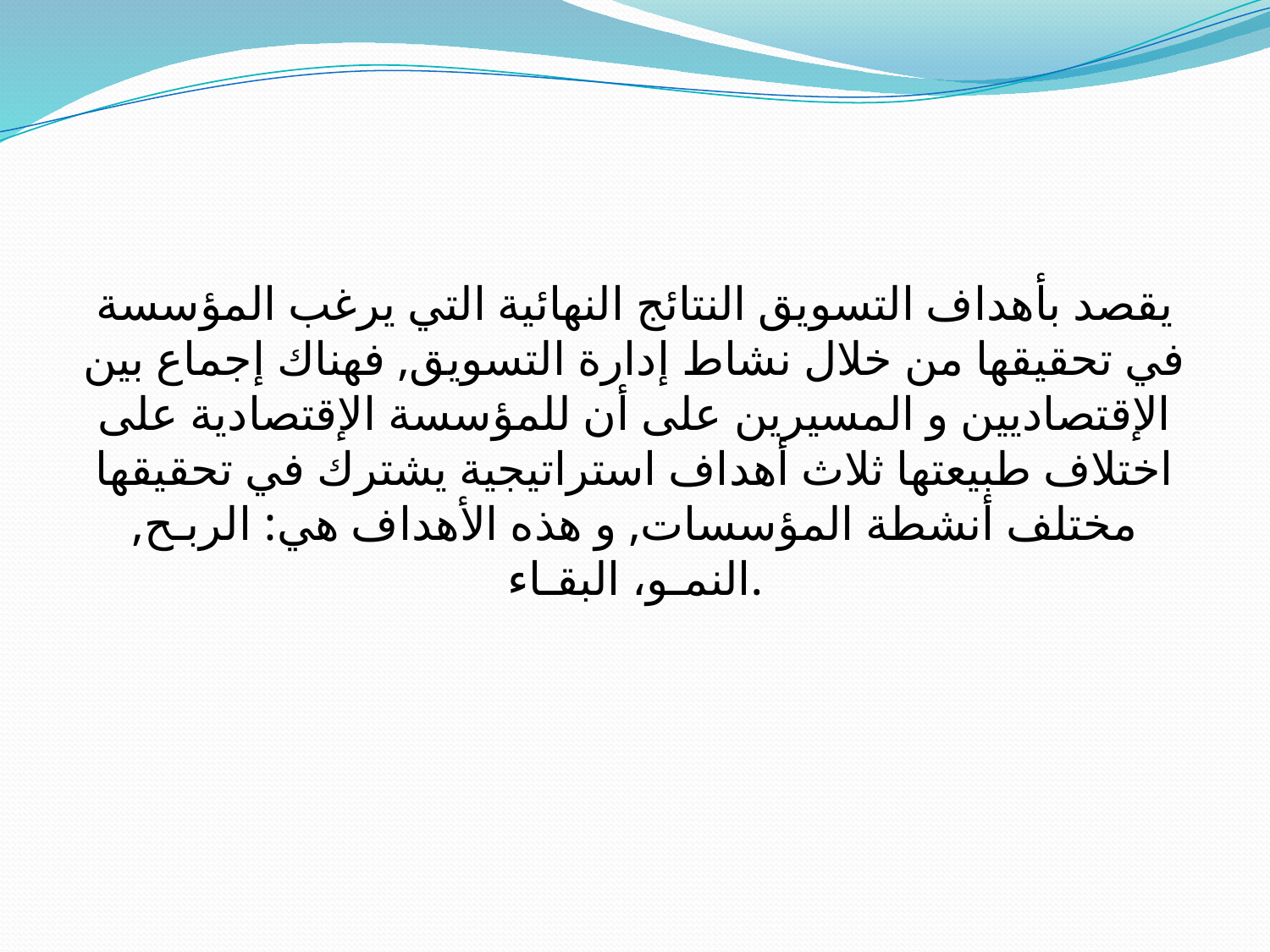

يقصد بأهداف التسويق النتائج النهائية التي يرغب المؤسسة في تحقيقها من خلال نشاط إدارة التسويق, فهناك إجماع بين الإقتصاديين و المسيرين على أن للمؤسسة الإقتصادية على اختلاف طبيعتها ثلاث أهداف استراتيجية يشترك في تحقيقها مختلف أنشطة المؤسسات, و هذه الأهداف هي: الربـح, النمـو، البقـاء.